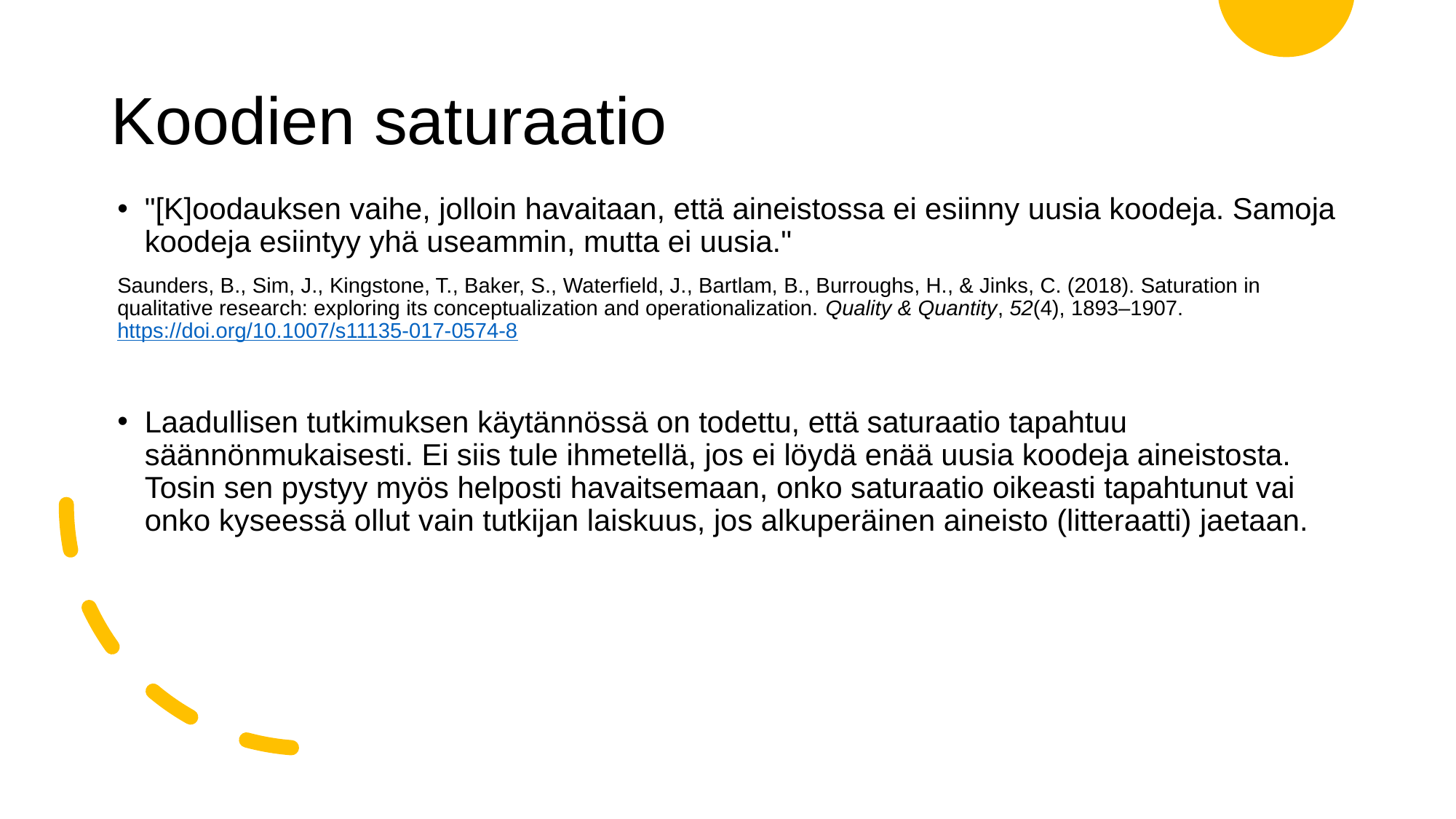

# Koodien saturaatio
"[K]oodauksen vaihe, jolloin havaitaan, että aineistossa ei esiinny uusia koodeja. Samoja koodeja esiintyy yhä useammin, mutta ei uusia."
Saunders, B., Sim, J., Kingstone, T., Baker, S., Waterfield, J., Bartlam, B., Burroughs, H., & Jinks, C. (2018). Saturation in qualitative research: exploring its conceptualization and operationalization. Quality & Quantity, 52(4), 1893–1907. https://doi.org/10.1007/s11135-017-0574-8

Laadullisen tutkimuksen käytännössä on todettu, että saturaatio tapahtuu säännönmukaisesti. Ei siis tule ihmetellä, jos ei löydä enää uusia koodeja aineistosta. Tosin sen pystyy myös helposti havaitsemaan, onko saturaatio oikeasti tapahtunut vai onko kyseessä ollut vain tutkijan laiskuus, jos alkuperäinen aineisto (litteraatti) jaetaan.